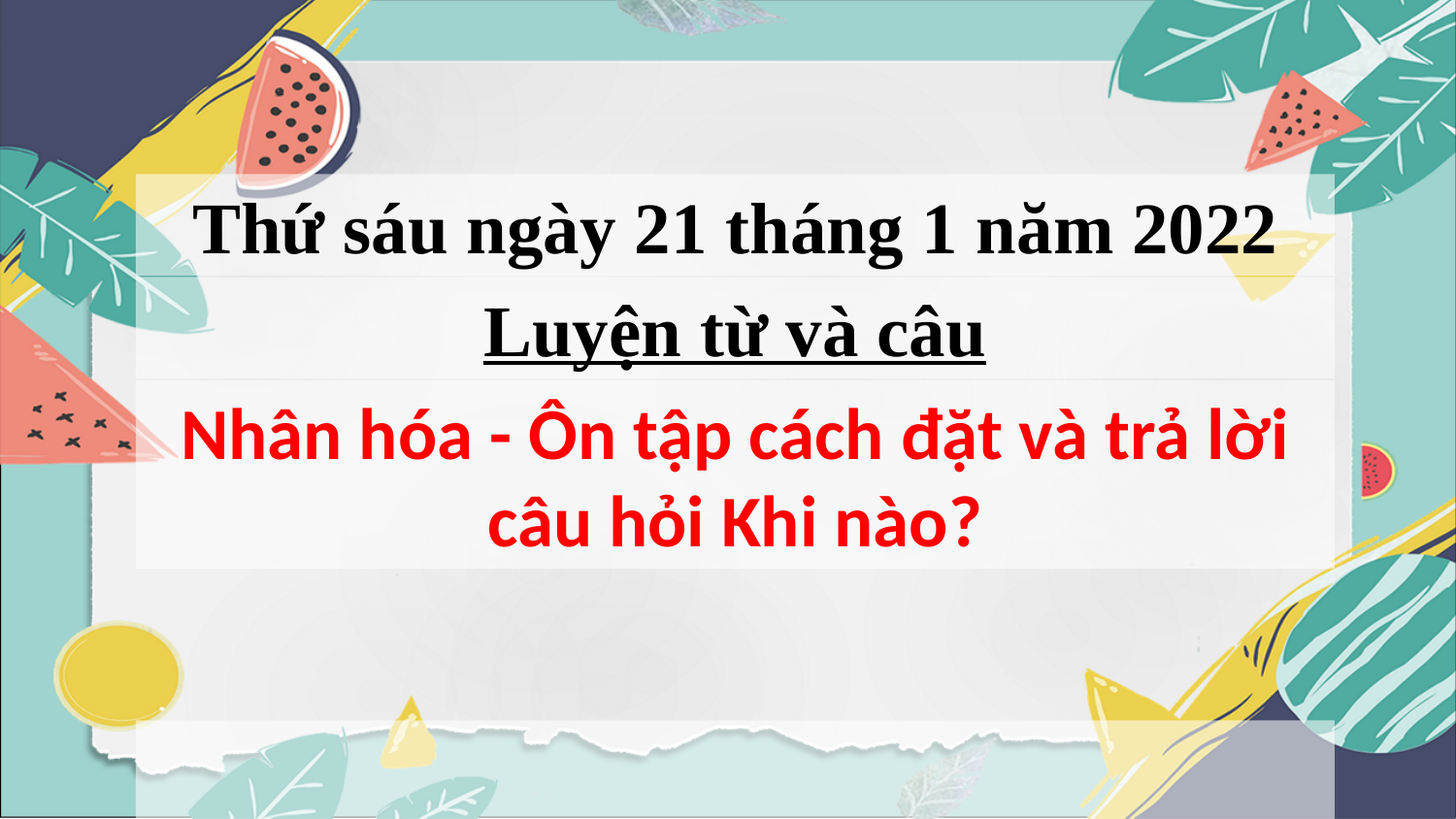

Thứ sáu ngày 21 tháng 1 năm 2022
Luyện từ và câu
Nhân hóa - Ôn tập cách đặt và trả lời câu hỏi Khi nào?